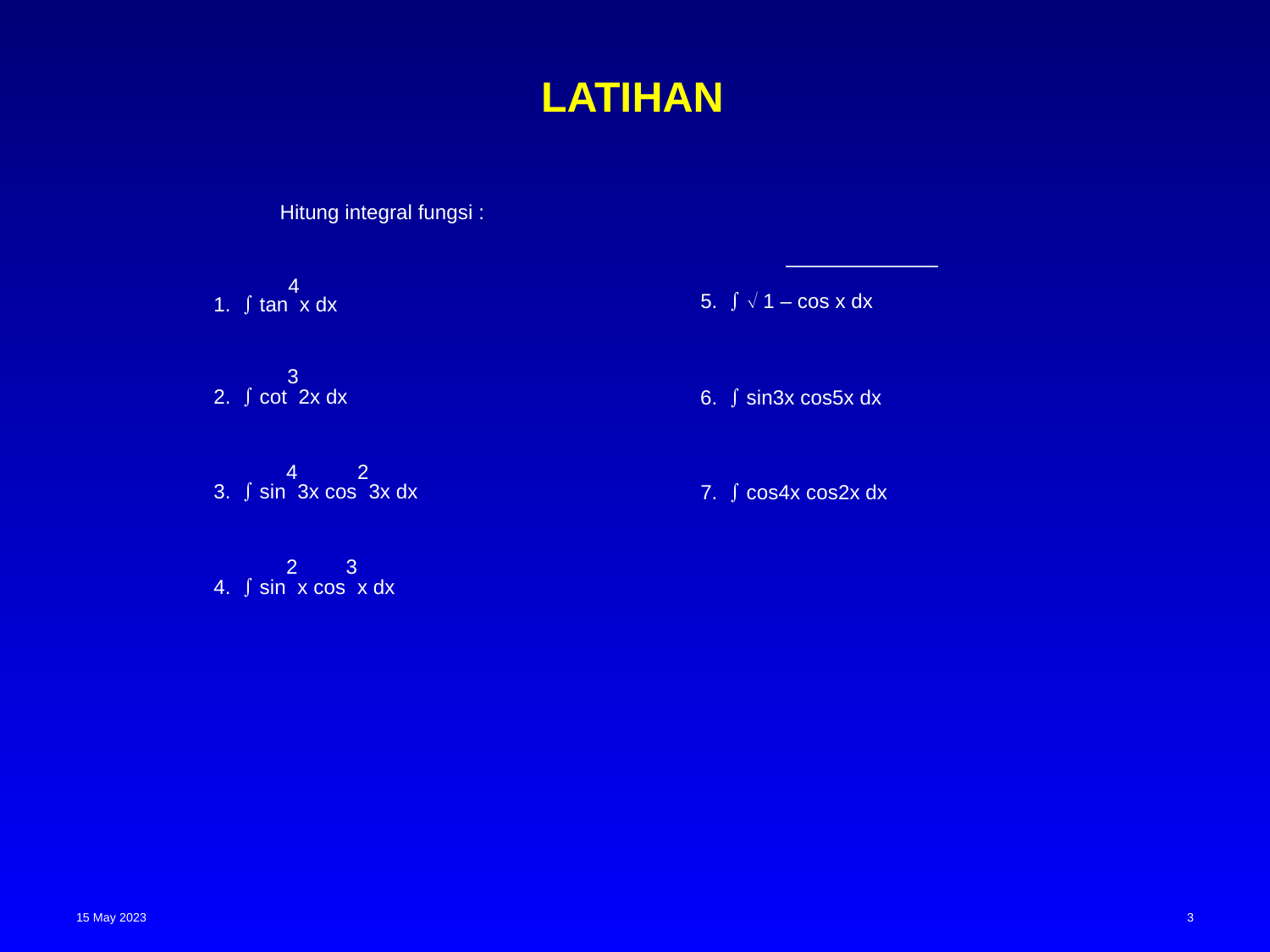

# LATIHAN
Hitung integral fungsi :
5.  ∫ √ 1 – cos x dx

1.  ∫ tan4x dx
2.  ∫ cot32x dx
6.  ∫ sin3x cos5x dx
3.  ∫ sin43x cos23x dx
7.  ∫ cos4x cos2x dx
4.  ∫ sin2x cos3x dx
15 May 2023

3